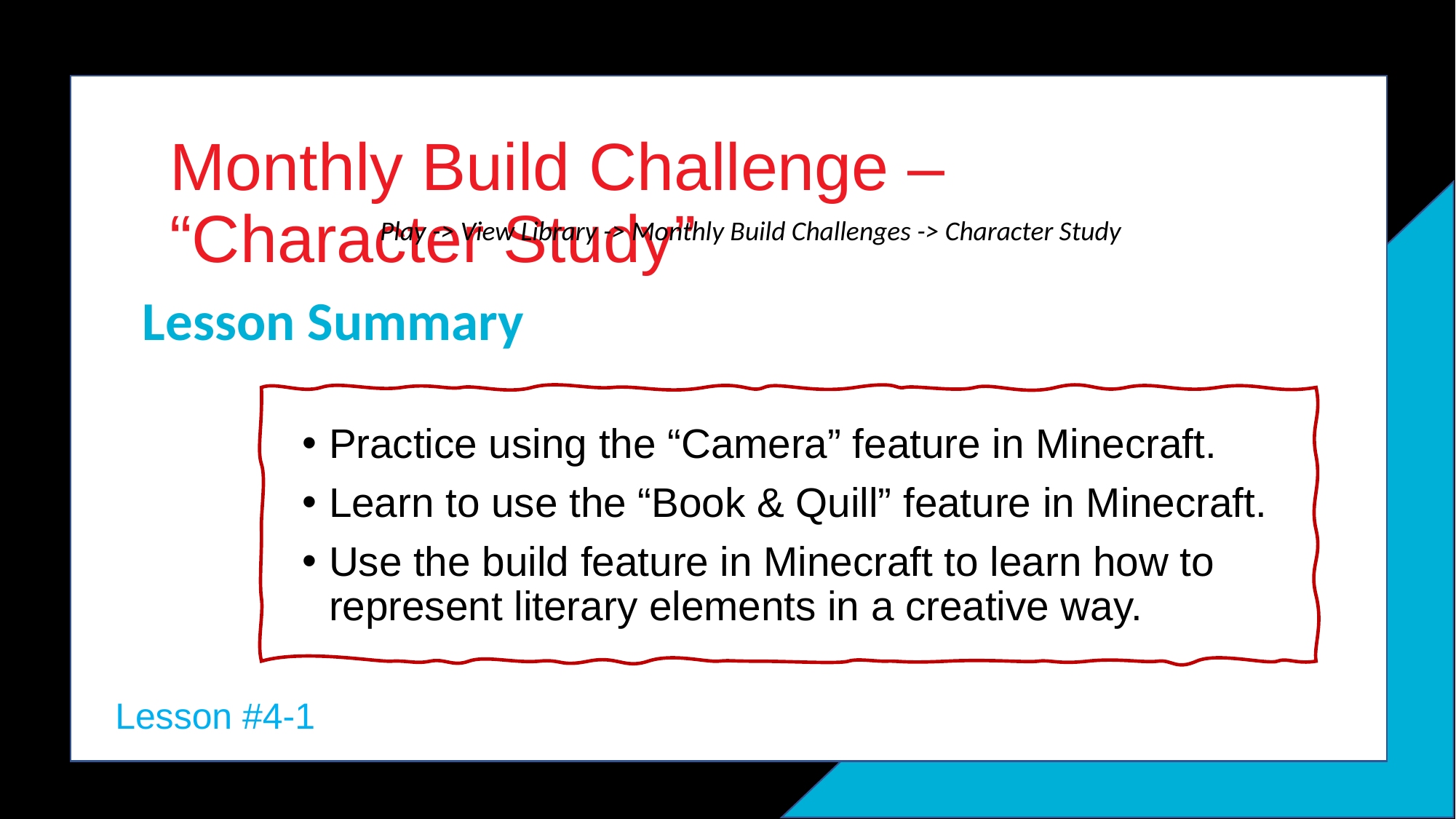

# Monthly Build Challenge – “Character Study”
 Play -> View Library -> Monthly Build Challenges -> Character Study
Lesson Summary

Practice using the “Camera” feature in Minecraft.
Learn to use the “Book & Quill” feature in Minecraft.
Use the build feature in Minecraft to learn how to represent literary elements in a creative way.

Lesson #4-1